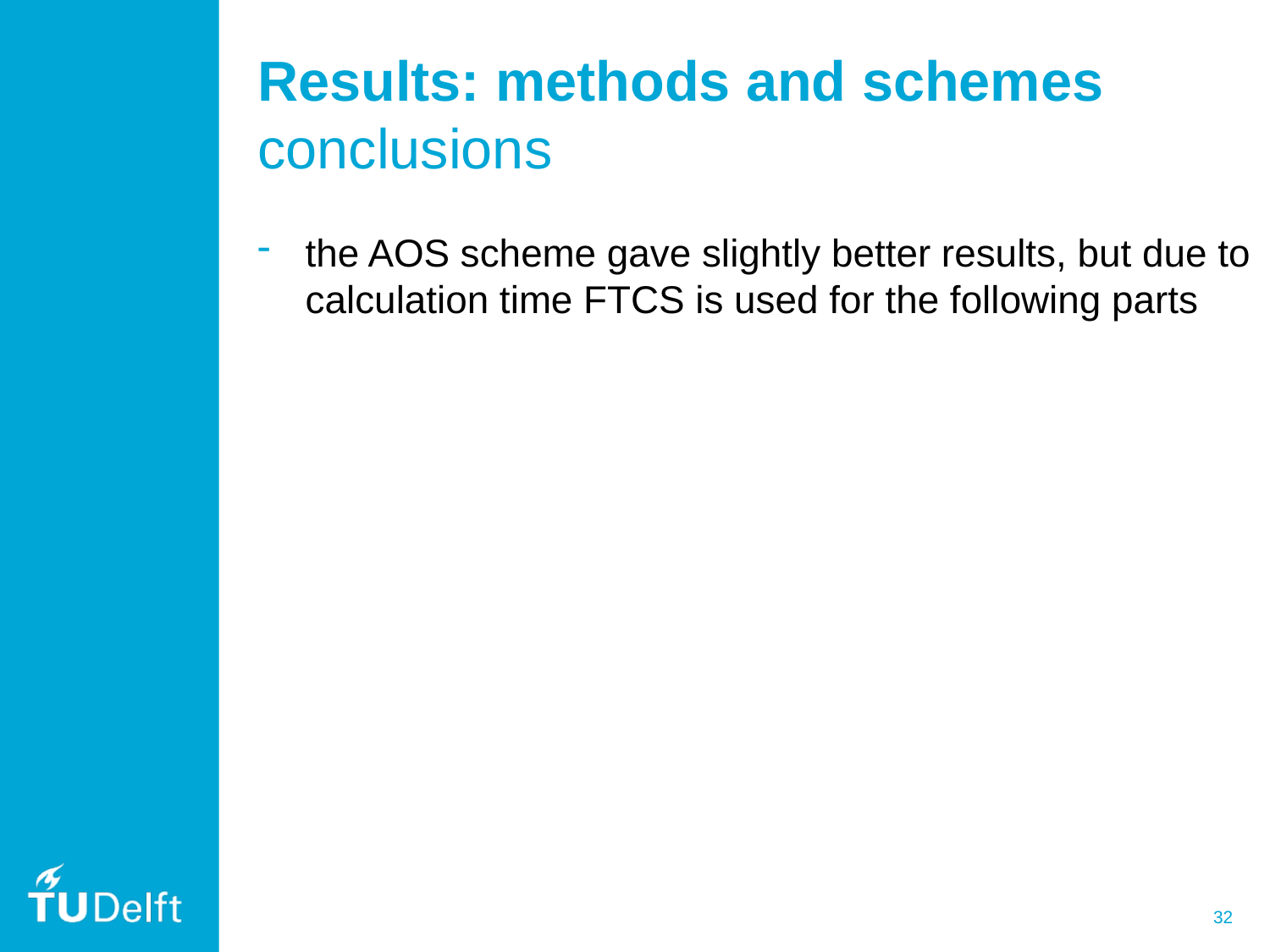

# Results: methods and schemes conclusions
the AOS scheme gave slightly better results, but due to calculation time FTCS is used for the following parts